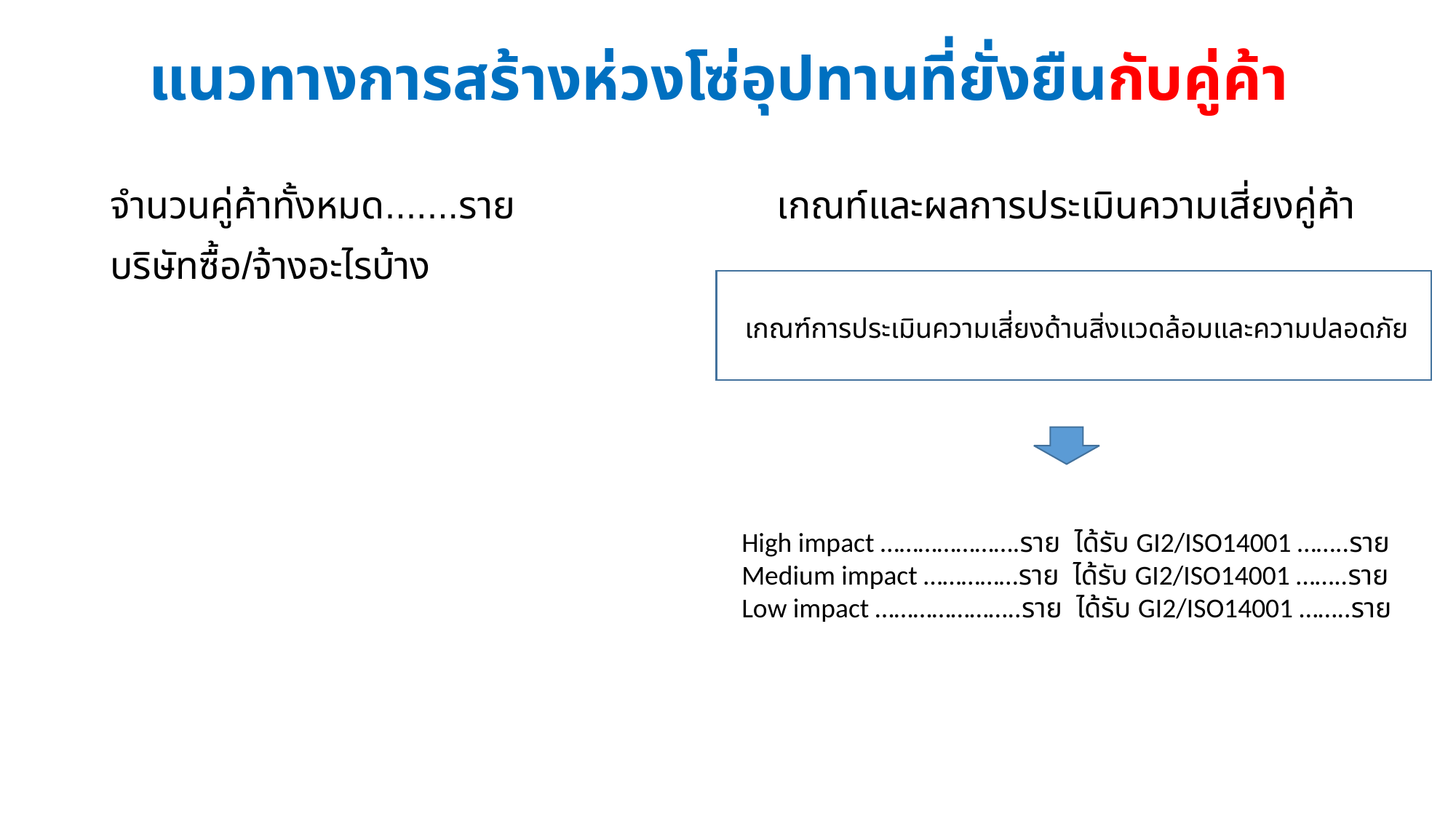

# แนวทางการสร้างห่วงโซ่อุปทานที่ยั่งยืนกับคู่ค้า
จำนวนคู่ค้าทั้งหมด.......ราย
บริษัทซื้อ/จ้างอะไรบ้าง

เกณท์และผลการประเมินความเสี่ยงคู่ค้า

เกณฑ์การประเมินความเสี่ยงด้านสิ่งแวดล้อมและความปลอดภัย

High impact ………………….ราย  ได้รับ GI2/ISO14001 ……..ราย
Medium impact ……………ราย  ได้รับ GI2/ISO14001 ……..ราย
Low impact …………………..ราย  ได้รับ GI2/ISO14001 ……..ราย